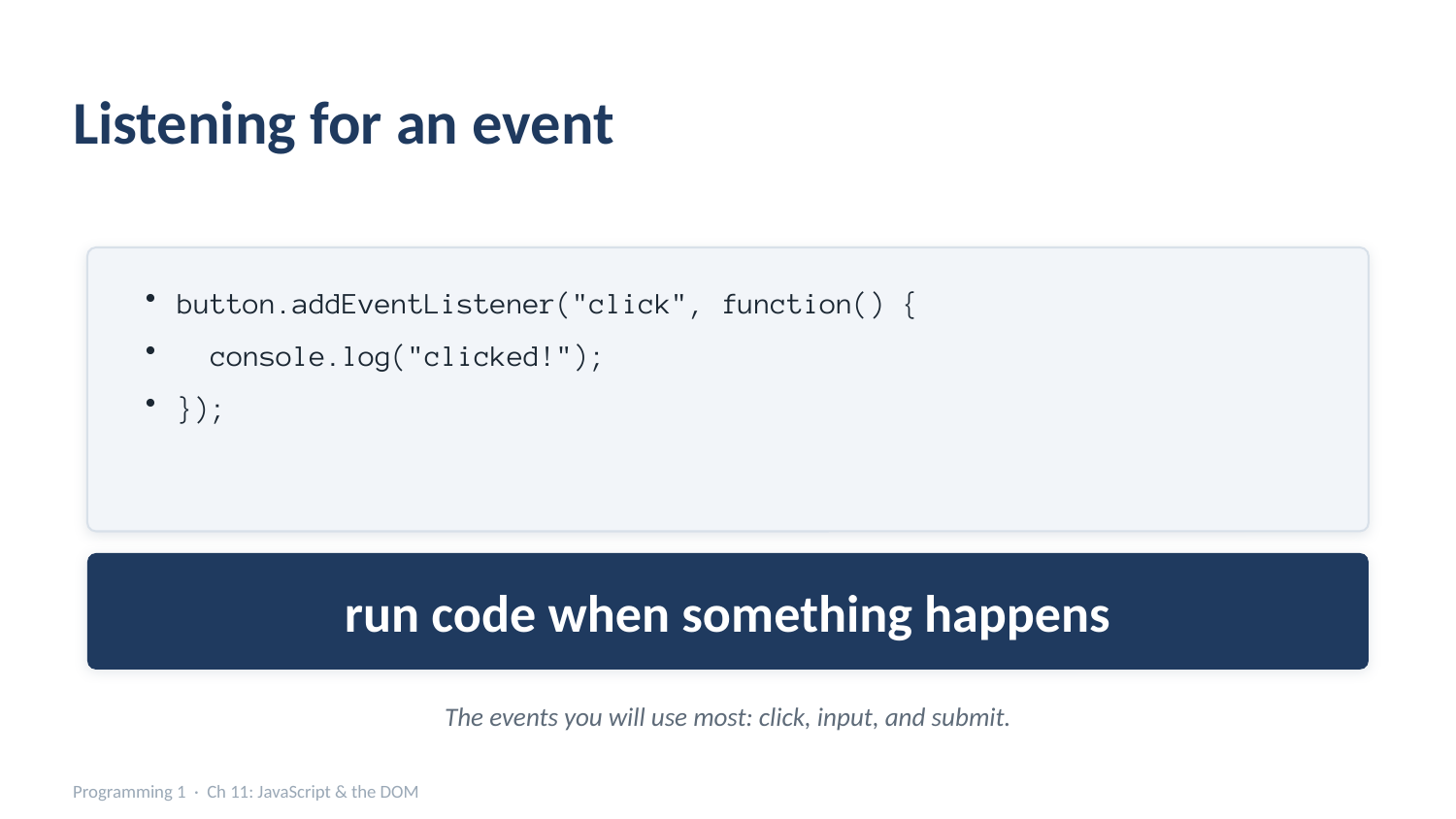

Listening for an event

button.addEventListener("click", function() {
  console.log("clicked!");
});

run code when something happens
The events you will use most: click, input, and submit.
Programming 1  ·  Ch 11: JavaScript & the DOM